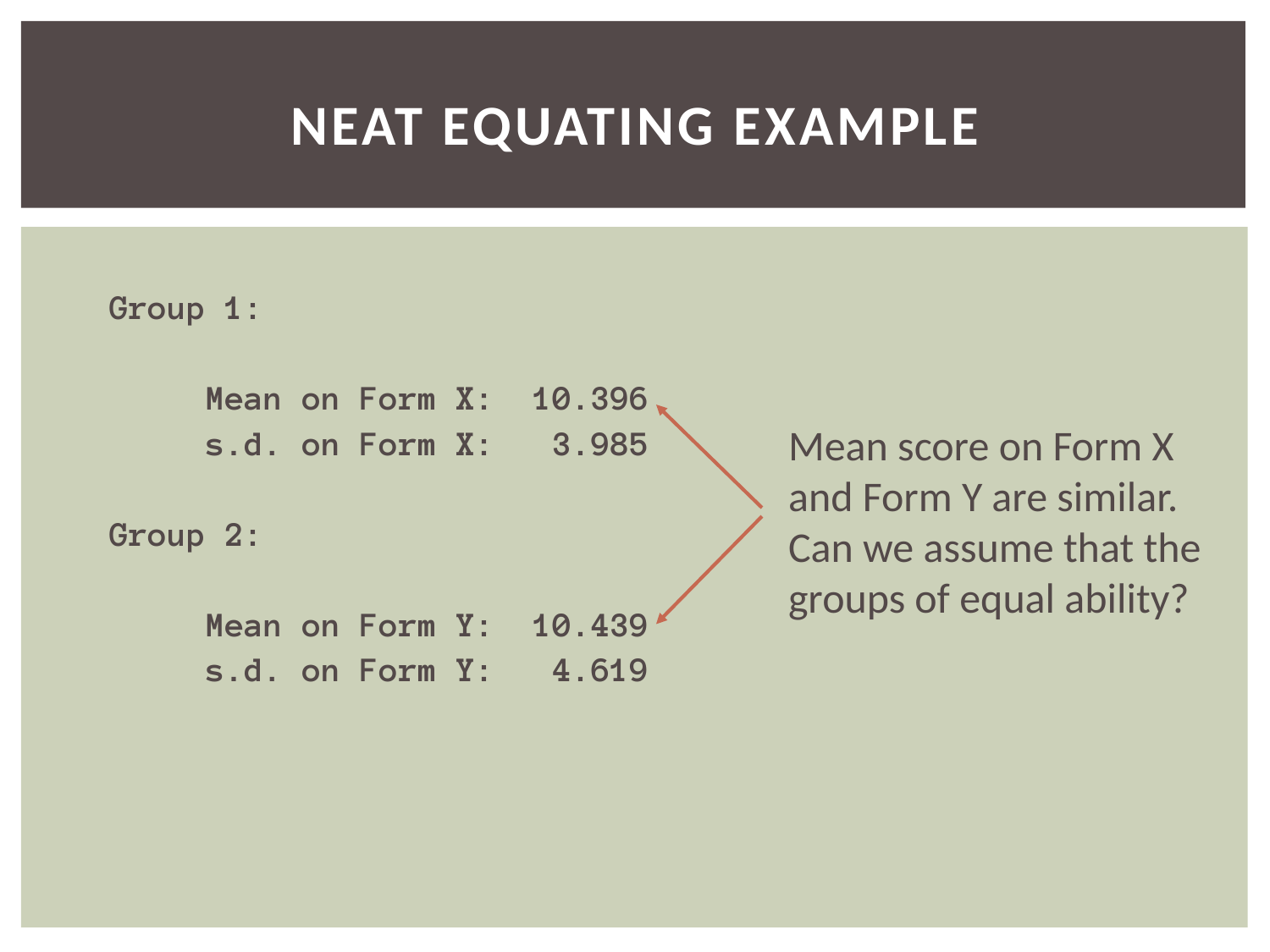

# neat Equating example

Group 1:

     Mean on Form X:  10.396
     s.d. on Form X:   3.985

Group 2:

     Mean on Form Y:  10.439
     s.d. on Form Y:   4.619
Mean score on Form X and Form Y are similar. Can we assume that the groups of equal ability?